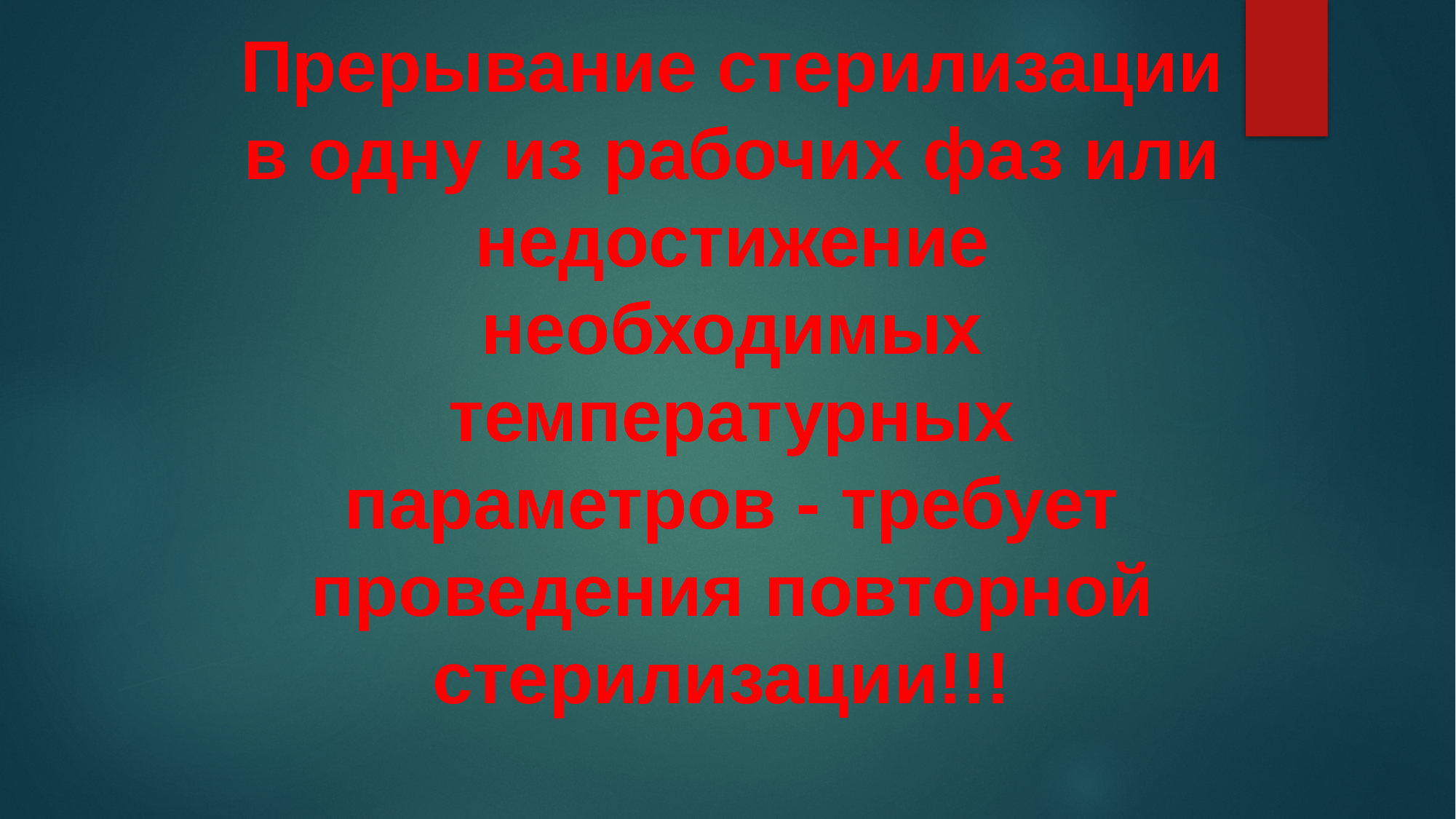

Прерывание стерилизации в одну из рабочих фаз или недостижение необходимых температурных параметров - требует проведения повторной стерилизации!!!